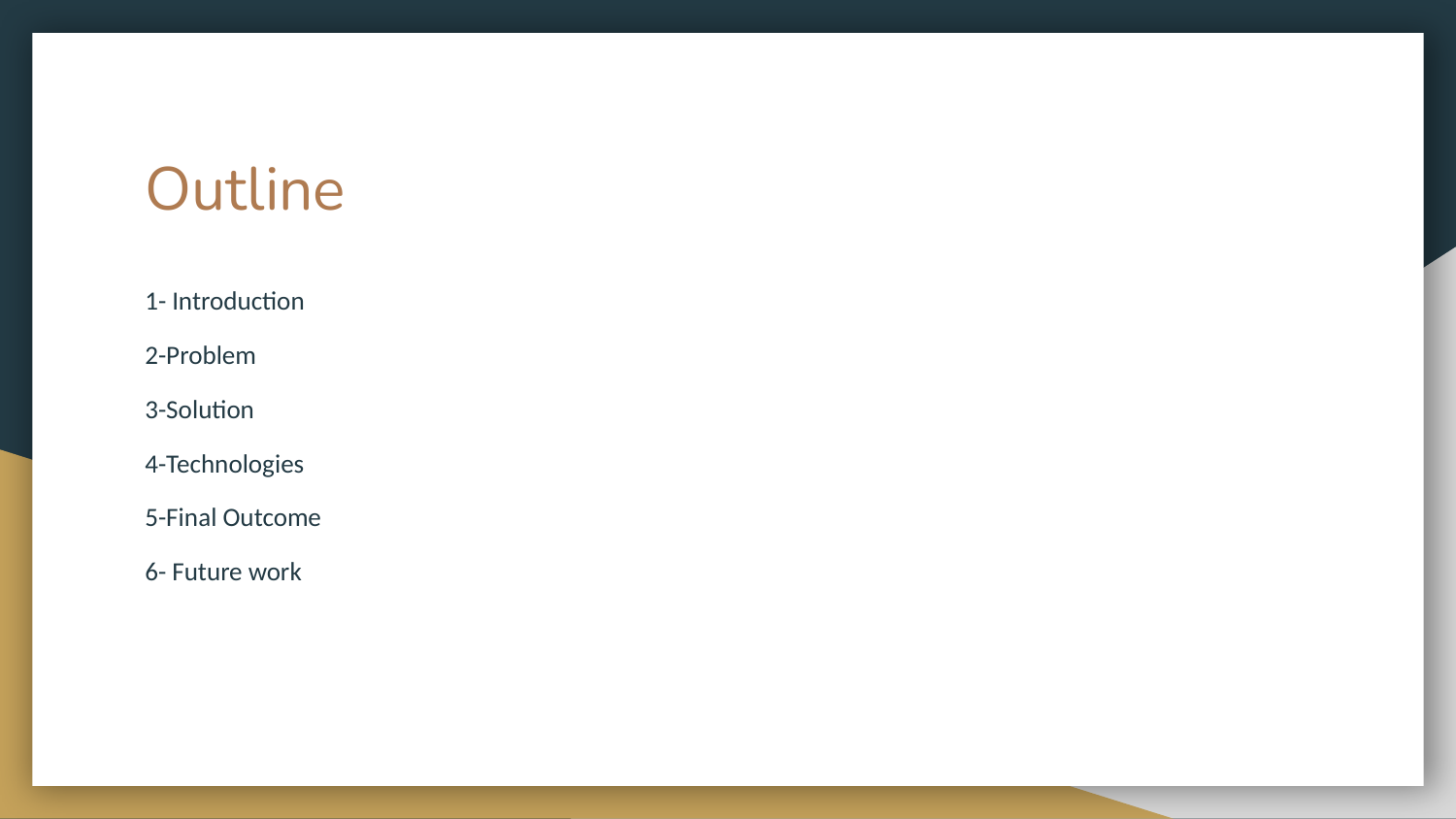

# Outline
1- Introduction
2-Problem
3-Solution
4-Technologies
5-Final Outcome
6- Future work